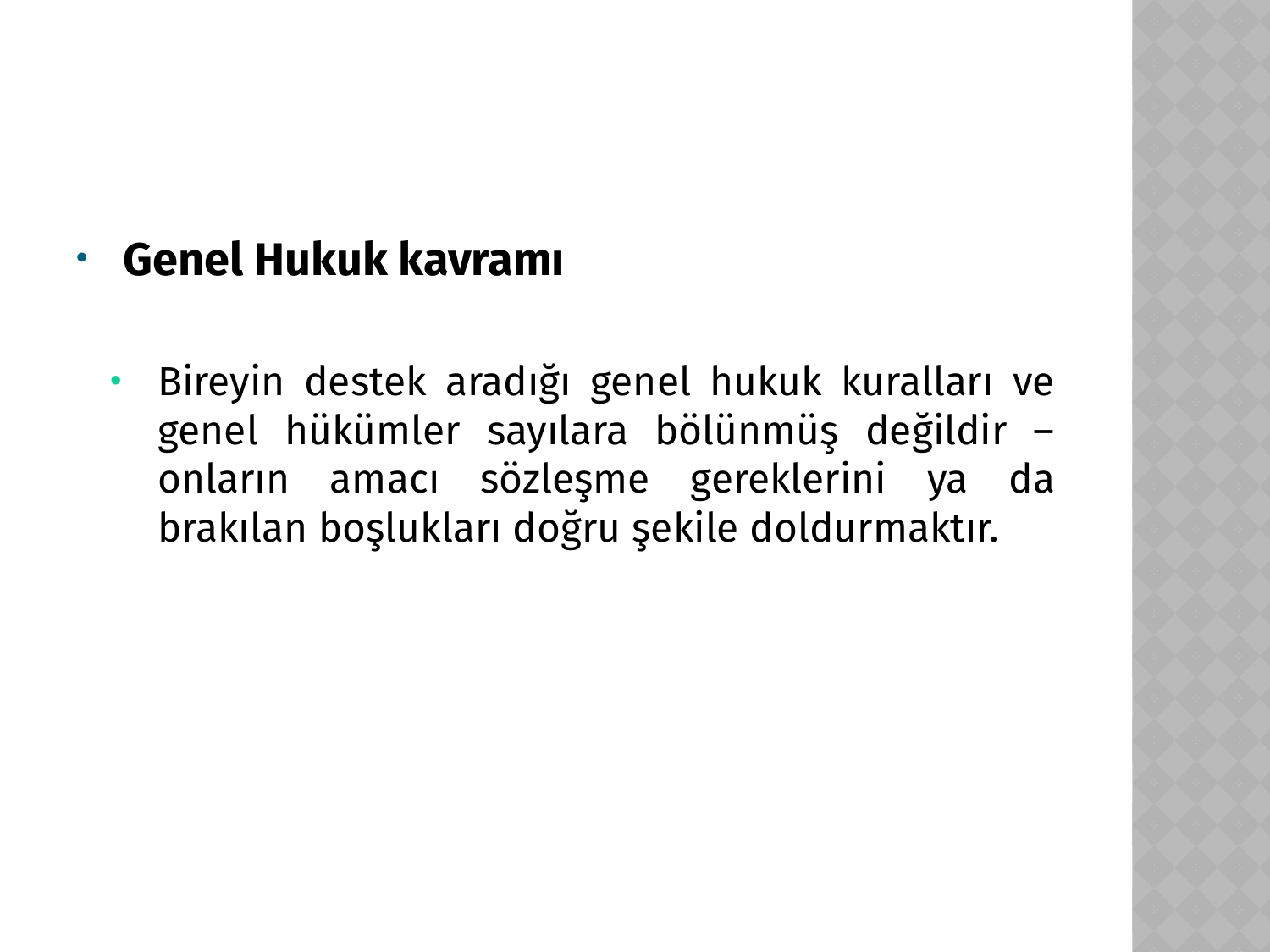

Genel Hukuk kavramı

Bireyin destek aradığı genel hukuk kuralları ve genel hükümler sayılara bölünmüş değildir – onların amacı sözleşme gereklerini ya da brakılan boşlukları doğru şekile doldurmaktır.